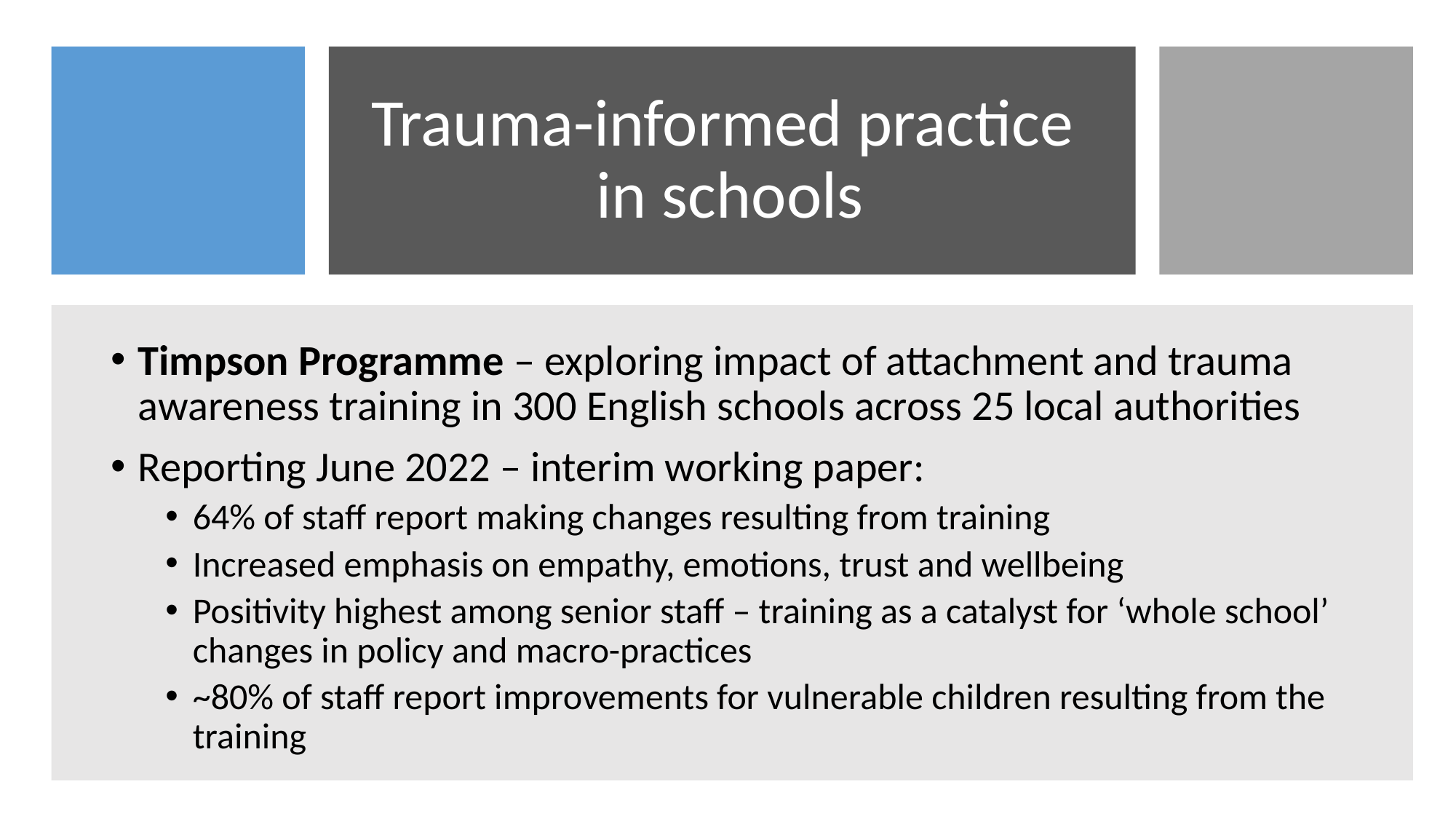

# Trauma-informed practice in schools
Timpson Programme – exploring impact of attachment and trauma awareness training in 300 English schools across 25 local authorities
Reporting June 2022 – interim working paper:
64% of staff report making changes resulting from training
Increased emphasis on empathy, emotions, trust and wellbeing
Positivity highest among senior staff – training as a catalyst for ‘whole school’ changes in policy and macro-practices
~80% of staff report improvements for vulnerable children resulting from the training